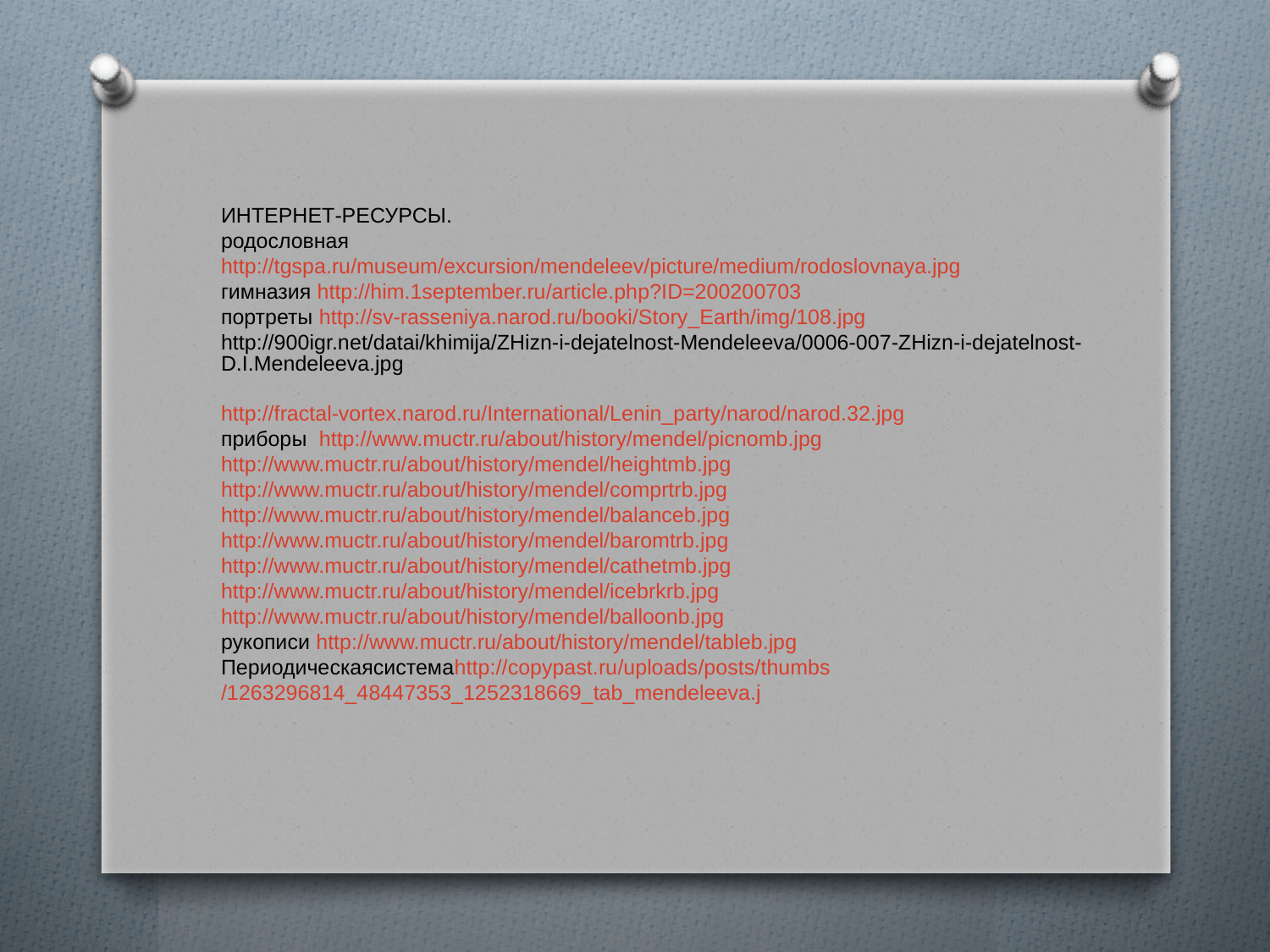

ИНТЕРНЕТ-РЕСУРСЫ.
родословная http://tgspa.ru/museum/excursion/mendeleev/picture/medium/rodoslovnaya.jpg
гимназия http://him.1september.ru/article.php?ID=200200703
портреты http://sv-rasseniya.narod.ru/booki/Story_Earth/img/108.jpg
http://900igr.net/datai/khimija/ZHizn-i-dejatelnost-Mendeleeva/0006-007-ZHizn-i-dejatelnost-D.I.Mendeleeva.jpg
http://fractal-vortex.narod.ru/International/Lenin_party/narod/narod.32.jpg
приборы  http://www.muctr.ru/about/history/mendel/picnomb.jpg
http://www.muctr.ru/about/history/mendel/heightmb.jpg
http://www.muctr.ru/about/history/mendel/comprtrb.jpg
http://www.muctr.ru/about/history/mendel/balanceb.jpg
http://www.muctr.ru/about/history/mendel/baromtrb.jpg
http://www.muctr.ru/about/history/mendel/cathetmb.jpg
http://www.muctr.ru/about/history/mendel/icebrkrb.jpg
http://www.muctr.ru/about/history/mendel/balloonb.jpg
рукописи http://www.muctr.ru/about/history/mendel/tableb.jpg
Периодическаясистемаhttp://copypast.ru/uploads/posts/thumbs/1263296814_48447353_1252318669_tab_mendeleeva.j